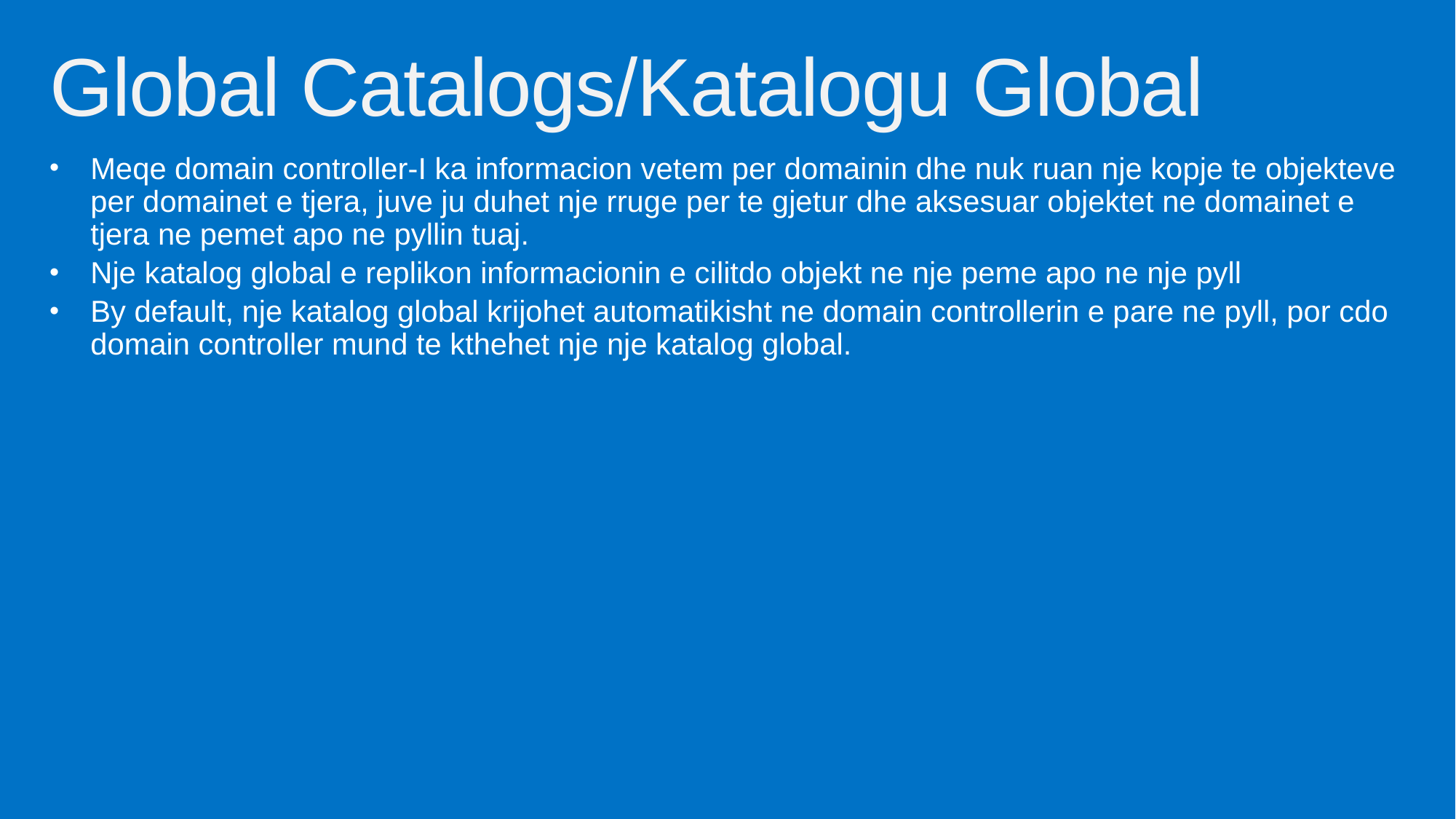

# Global Catalogs/Katalogu Global
Meqe domain controller-I ka informacion vetem per domainin dhe nuk ruan nje kopje te objekteve per domainet e tjera, juve ju duhet nje rruge per te gjetur dhe aksesuar objektet ne domainet e tjera ne pemet apo ne pyllin tuaj.
Nje katalog global e replikon informacionin e cilitdo objekt ne nje peme apo ne nje pyll
By default, nje katalog global krijohet automatikisht ne domain controllerin e pare ne pyll, por cdo domain controller mund te kthehet nje nje katalog global.